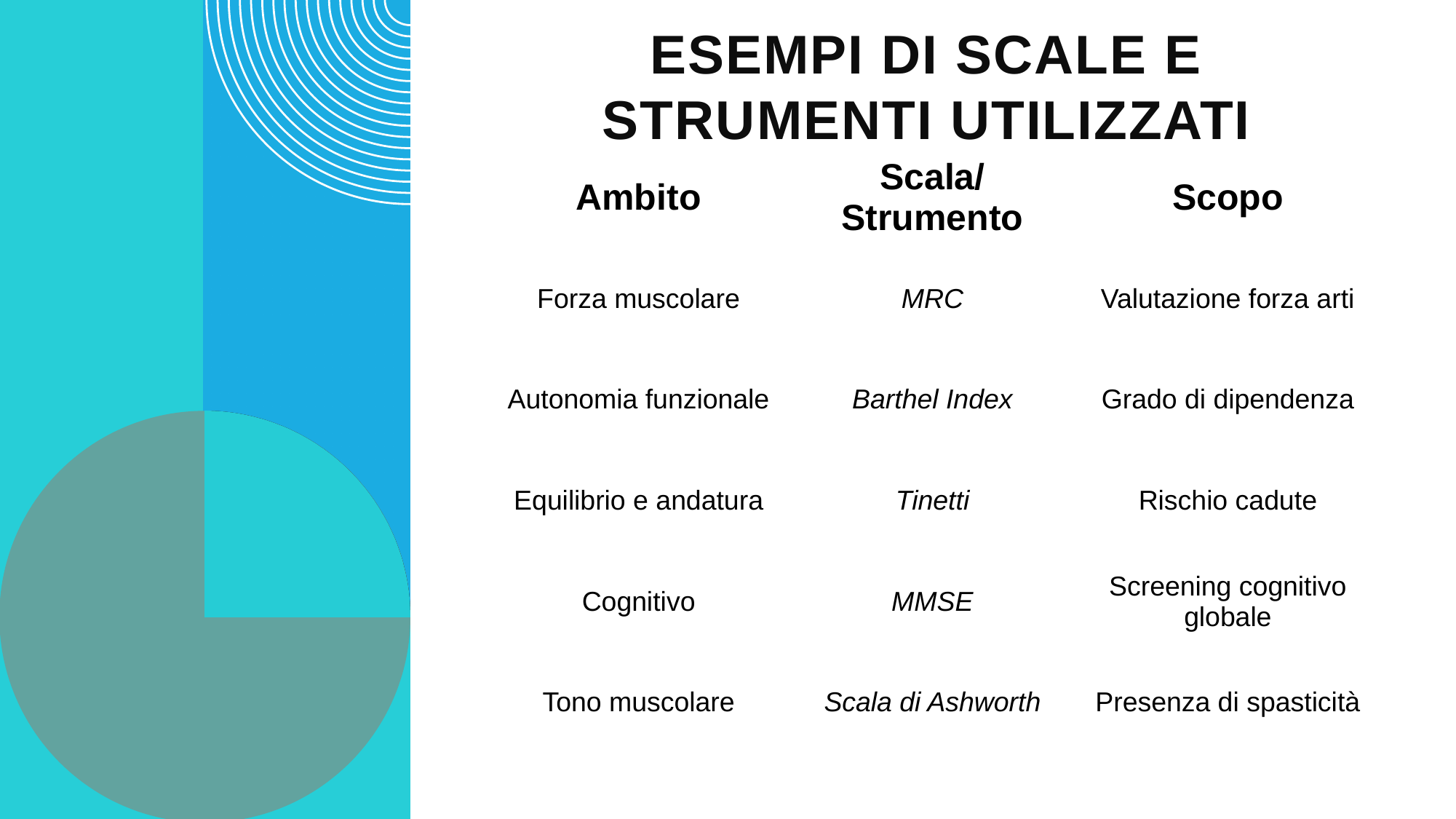

# Esempi di scale e strumenti utilizzati
| Ambito | Scala/Strumento | Scopo |
| --- | --- | --- |
| Forza muscolare | MRC | Valutazione forza arti |
| Autonomia funzionale | Barthel Index | Grado di dipendenza |
| Equilibrio e andatura | Tinetti | Rischio cadute |
| Cognitivo | MMSE | Screening cognitivo globale |
| Tono muscolare | Scala di Ashworth | Presenza di spasticità |